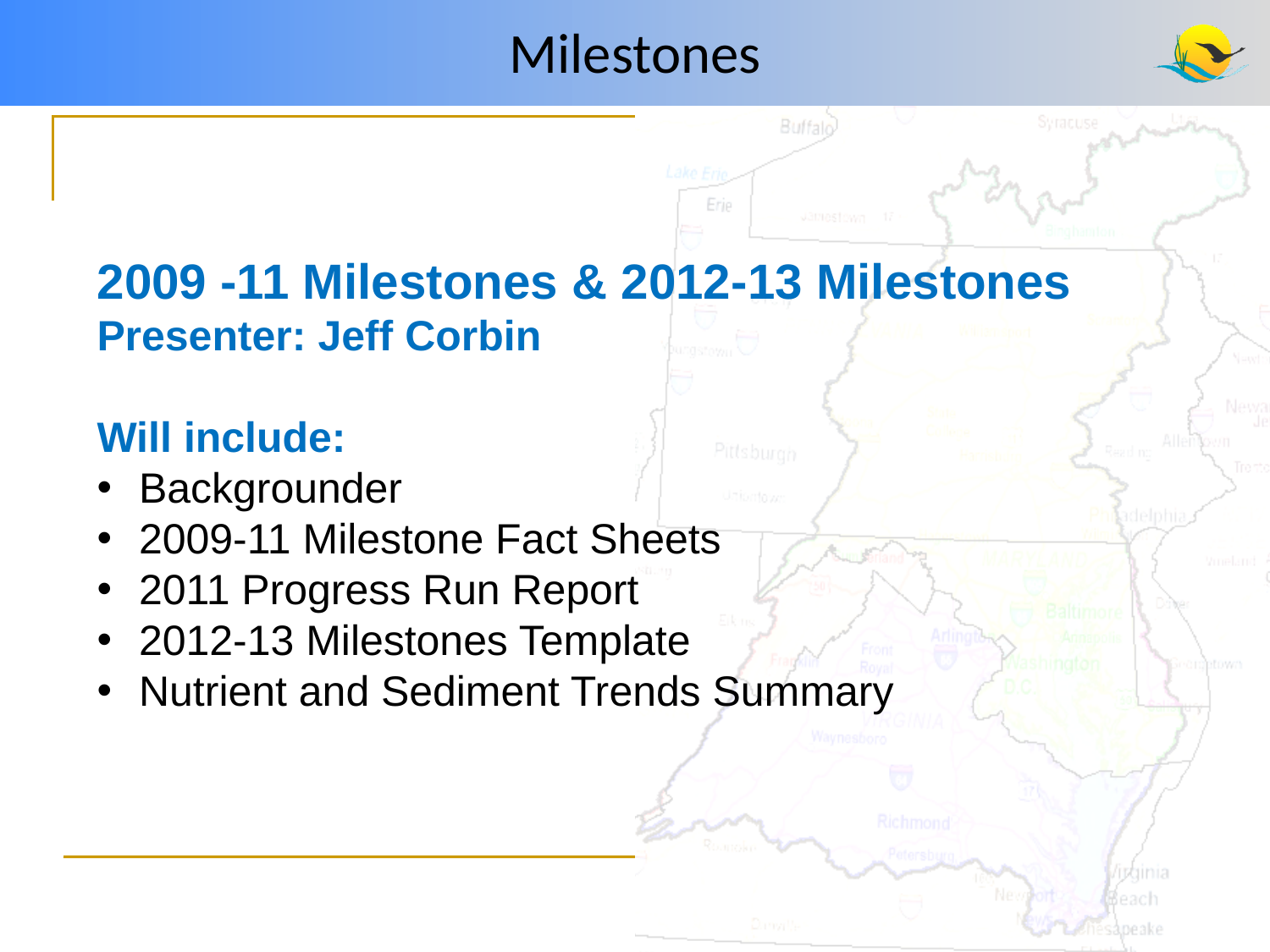

Milestones

2009 -11 Milestones & 2012-13 Milestones
Presenter: Jeff Corbin

Will include:
 Backgrounder
 2009-11 Milestone Fact Sheets
 2011 Progress Run Report
 2012-13 Milestones Template
 Nutrient and Sediment Trends Summary